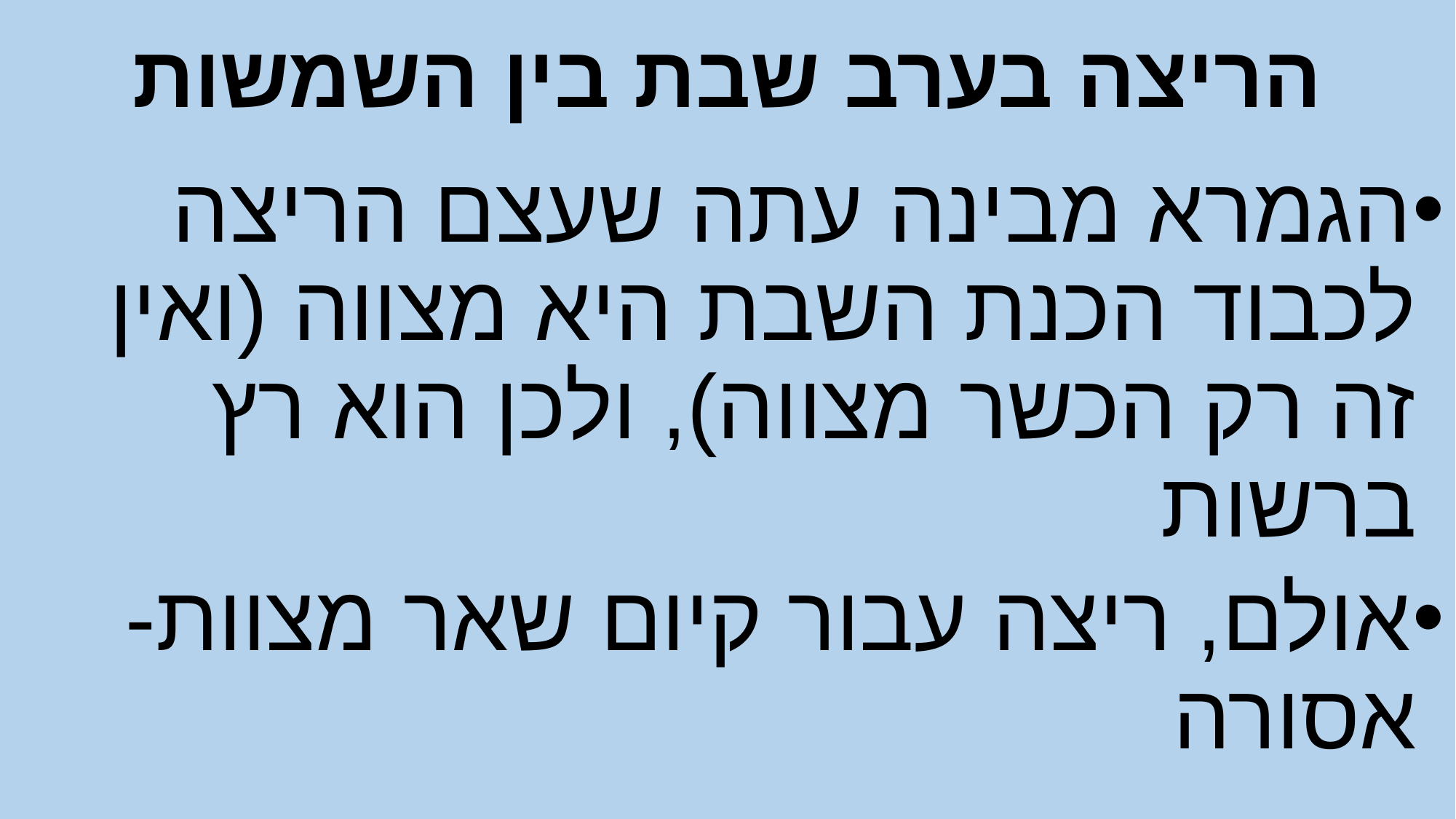

# הריצה בערב שבת בין השמשות
הגמרא מבינה עתה שעצם הריצה לכבוד הכנת השבת היא מצווה (ואין זה רק הכשר מצווה), ולכן הוא רץ ברשות
אולם, ריצה עבור קיום שאר מצוות- אסורה